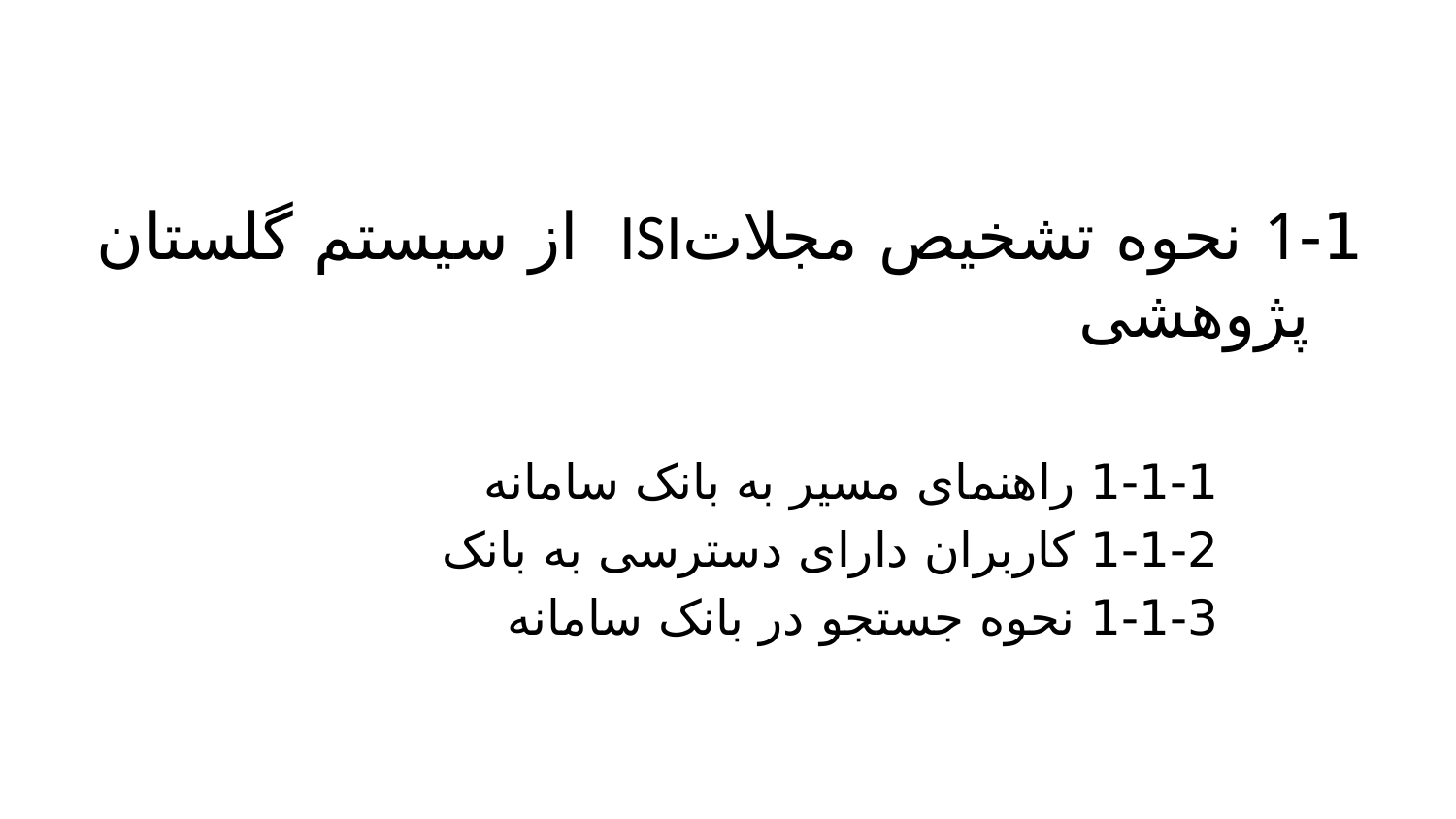

1-1 نحوه تشخیص مجلاتISI  از سیستم گلستان پژوهشی

1-1-1 راهنمای مسیر به بانک سامانه
1-1-2 کاربران دارای دسترسی به بانک
1-1-3 نحوه جستجو در بانک سامانه